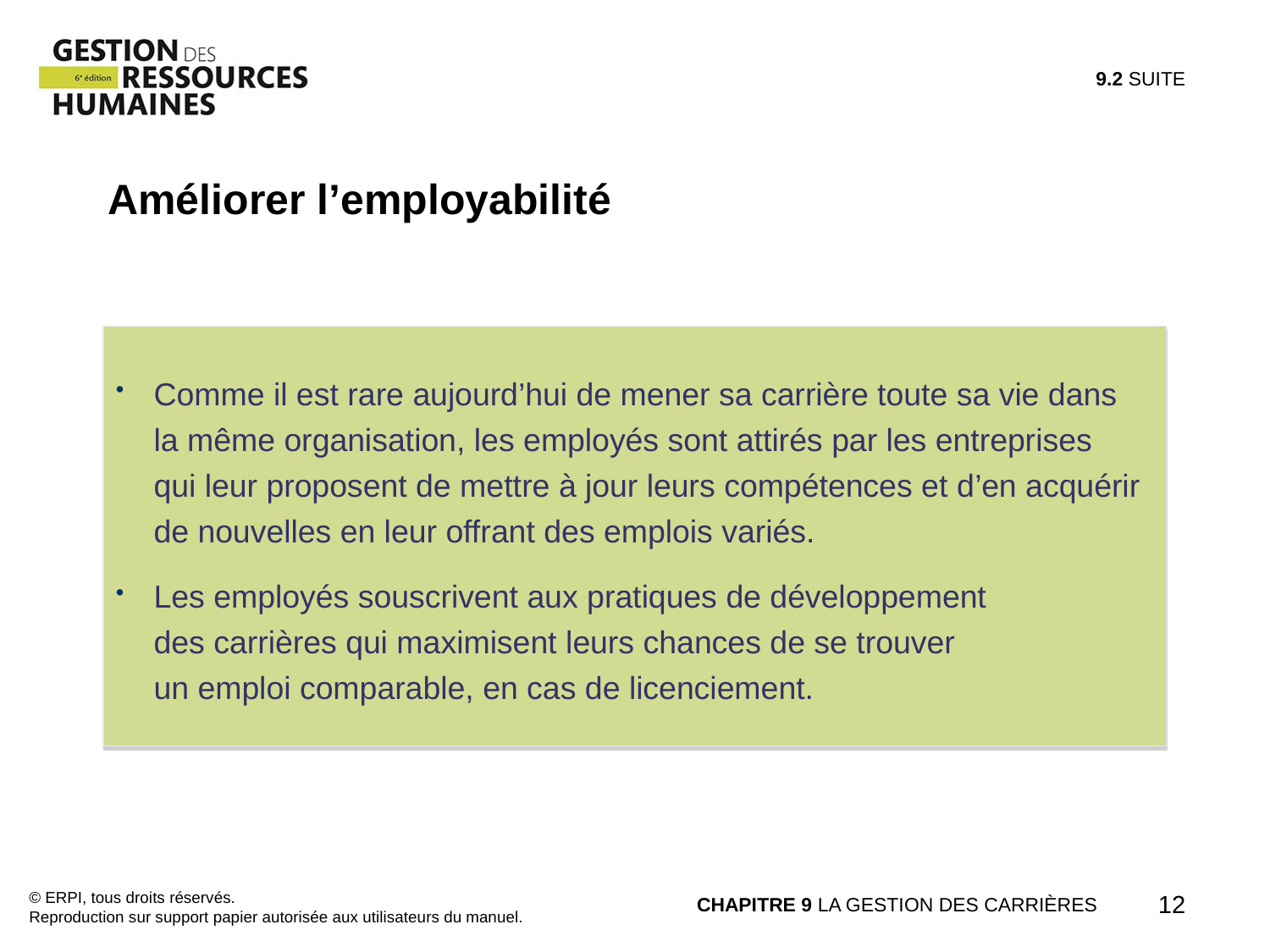

9.2 SUITE
Améliorer l’employabilité
Comme il est rare aujourd’hui de mener sa carrière toute sa vie dans
la même organisation, les employés sont attirés par les entreprises
qui leur proposent de mettre à jour leurs compétences et d’en acquérir de nouvelles en leur offrant des emplois variés.
Les employés souscrivent aux pratiques de développement
des carrières qui maximisent leurs chances de se trouver
un emploi comparable, en cas de licenciement.
© ERPI, tous droits réservés.
Reproduction sur support papier autorisée aux utilisateurs du manuel.
CHAPITRE 9 LA GESTION DES CARRIÈRES
12